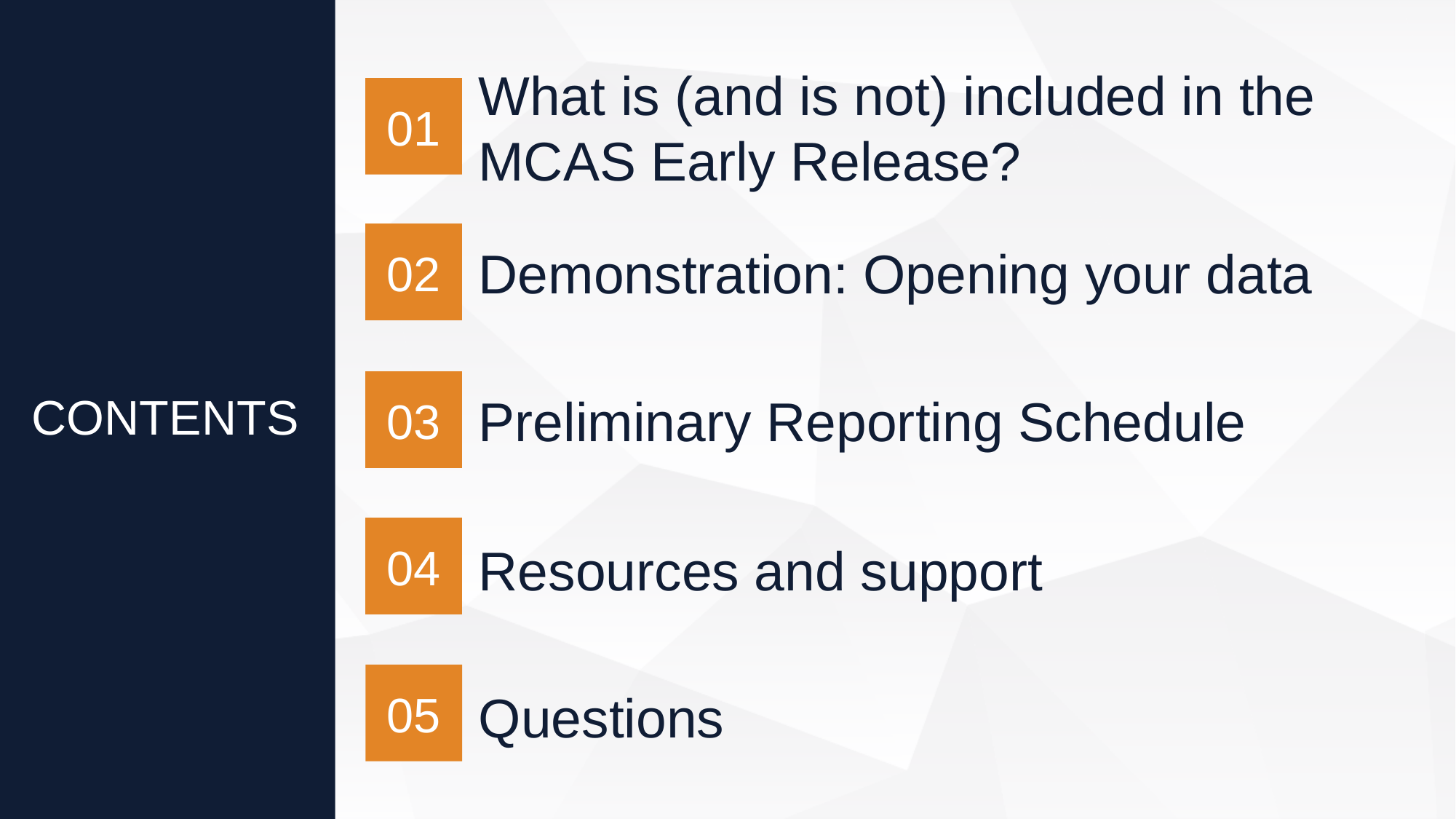

01
What is (and is not) included in the MCAS Early Release?
02
Demonstration: Opening your data
03
Preliminary Reporting Schedule
CONTENTS
04
Resources and support
05
Questions